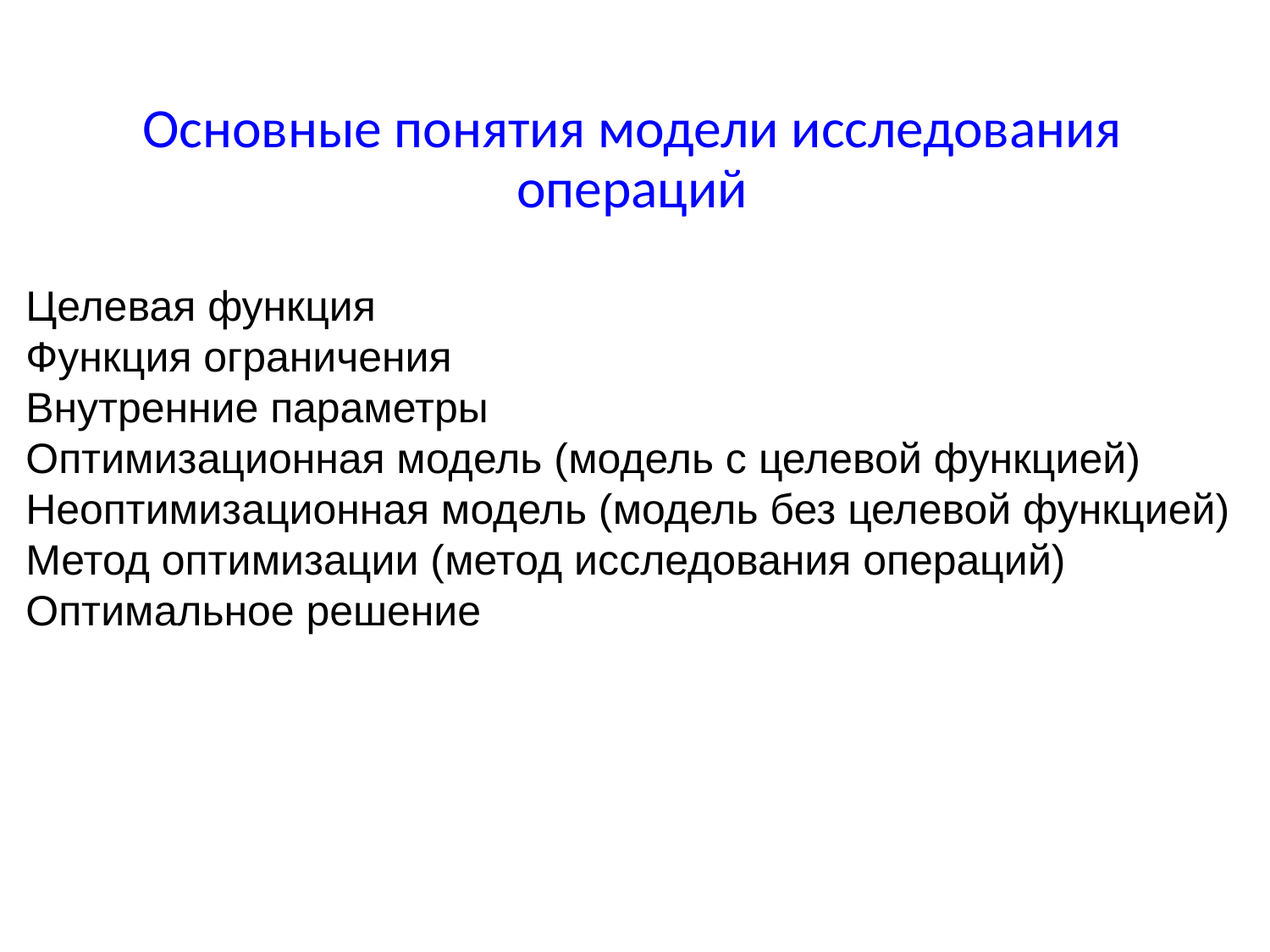

# Основные понятия модели исследования операций
Целевая функция
Функция ограничения
Внутренние параметры
Оптимизационная модель (модель с целевой функцией)
Неоптимизационная модель (модель без целевой функцией)
Метод оптимизации (метод исследования операций)
Оптимальное решение